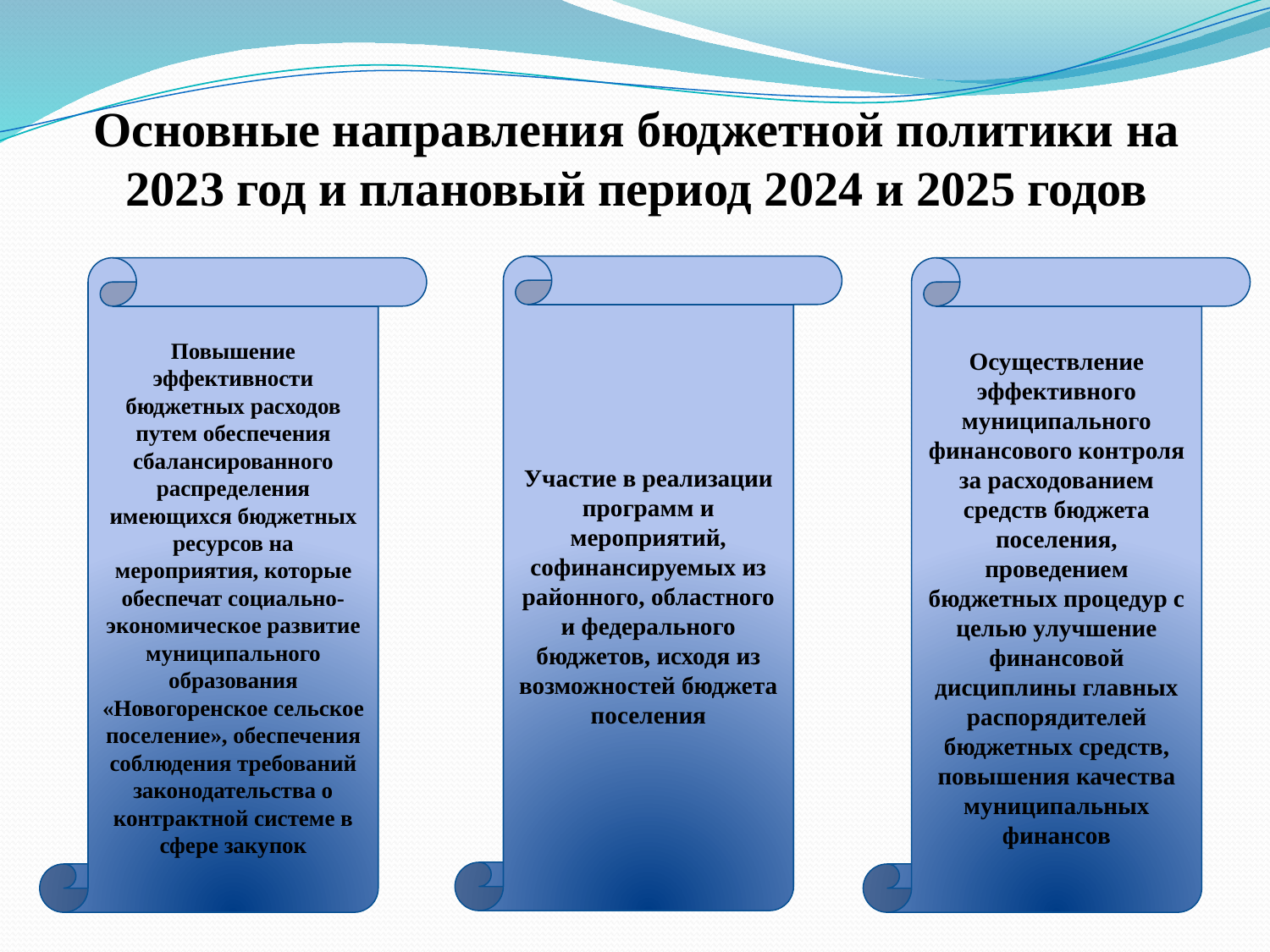

# Основные направления бюджетной политики на 2023 год и плановый период 2024 и 2025 годов
Участие в реализации программ и мероприятий, софинансируемых из районного, областного и федерального бюджетов, исходя из возможностей бюджета поселения
Повышение эффективности бюджетных расходов путем обеспечения сбалансированного распределения имеющихся бюджетных ресурсов на мероприятия, которые обеспечат социально- экономическое развитие муниципального образования «Новогоренское сельское поселение», обеспечения соблюдения требований законодательства о контрактной системе в сфере закупок
Осуществление эффективного муниципального финансового контроля за расходованием средств бюджета поселения, проведением бюджетных процедур с целью улучшение финансовой дисциплины главных распорядителей бюджетных средств, повышения качества муниципальных финансов